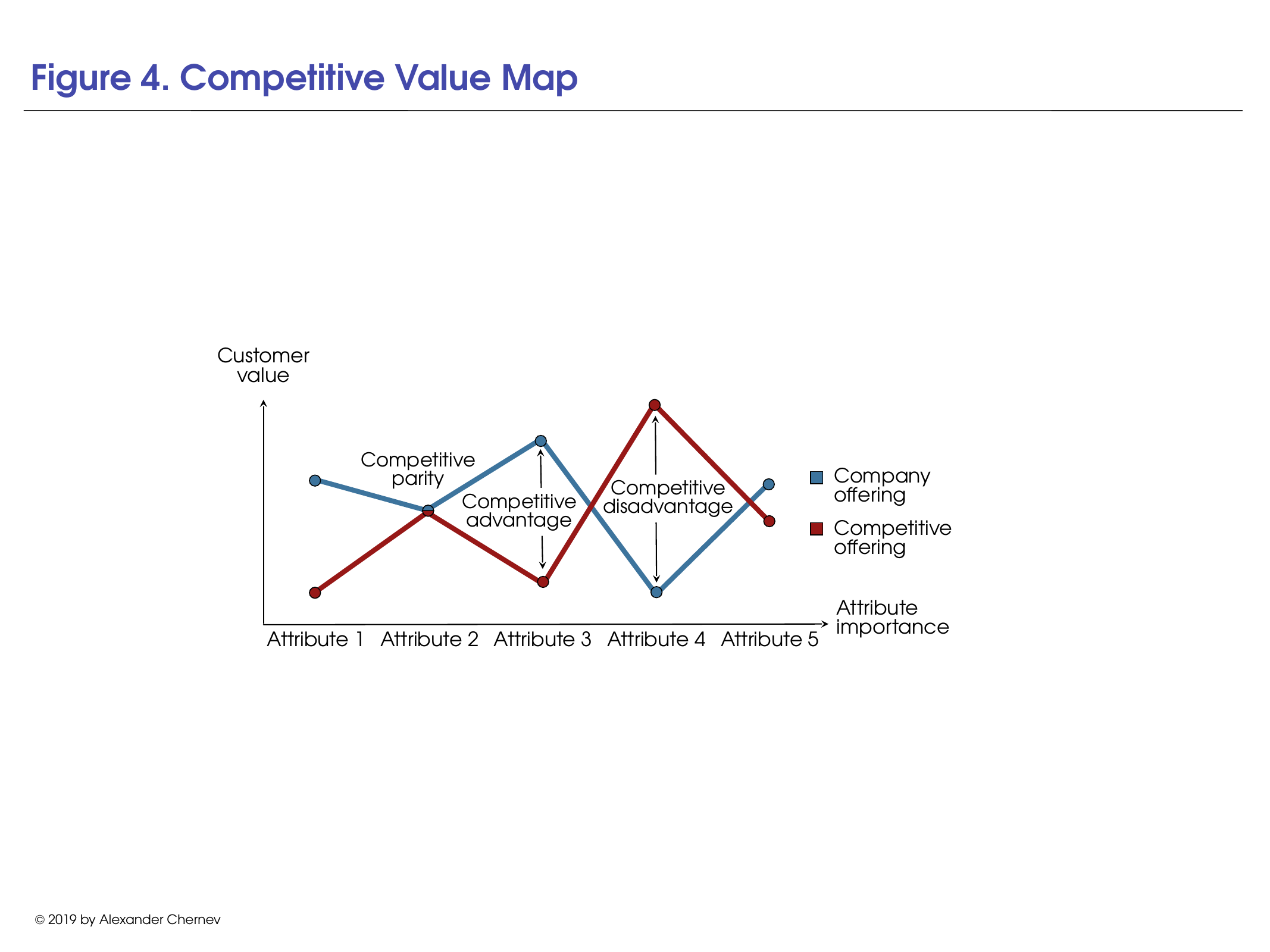

# Figure 4. Competitive Value Map

Customer value

Competitive parity
Company offering

Competitive disadvantage

Competitive advantage

Competitive offering

Attribute importance

Attribute 1
Attribute 2
Attribute 3
Attribute 4
Attribute 5